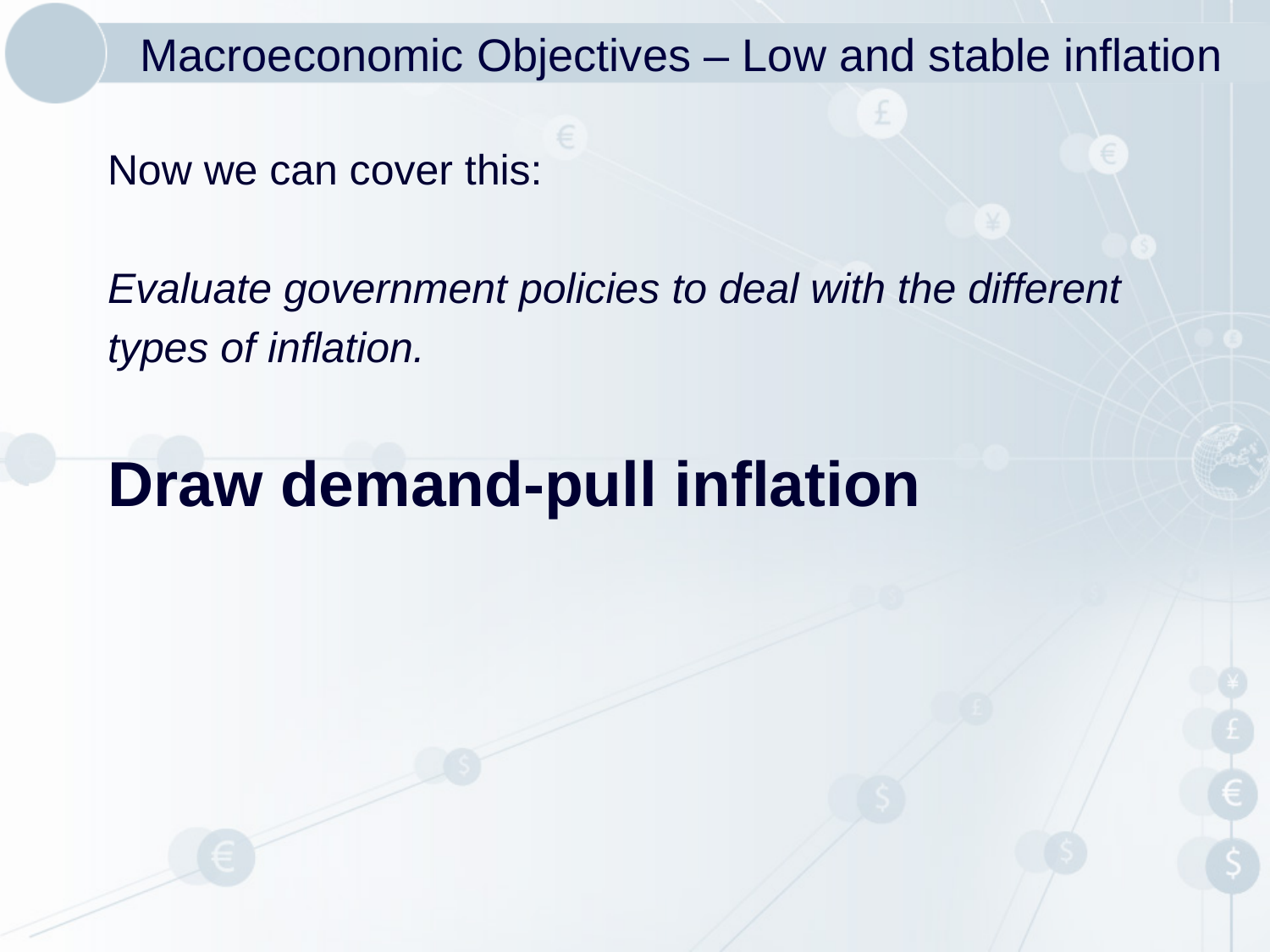

# Macroeconomic Objectives – Low and stable inflation
Now we can cover this:

Evaluate government policies to deal with the different
types of inflation.

Draw demand-pull inflation